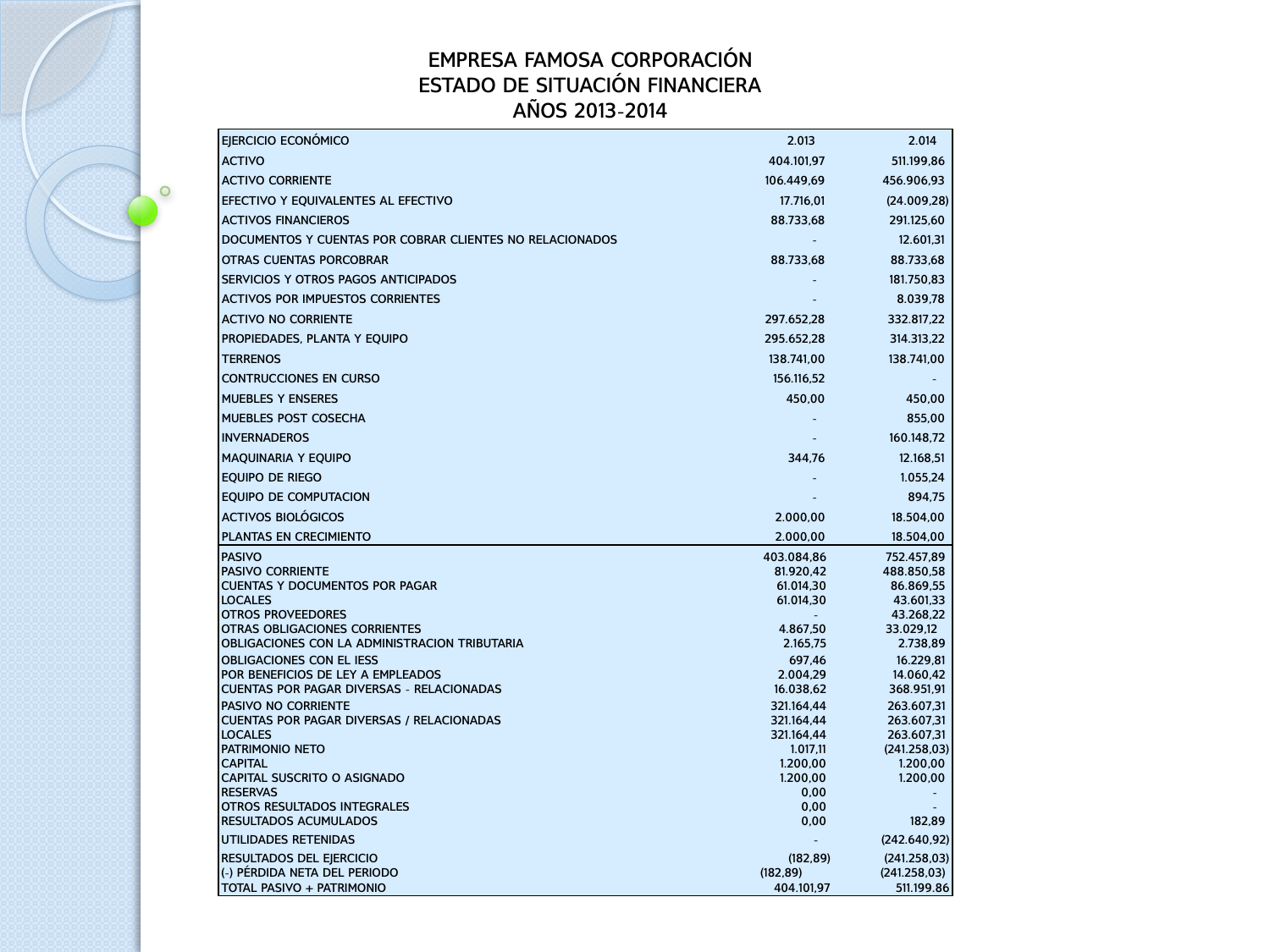

EMPRESA FAMOSA CORPORACIÓN
ESTADO DE SITUACIÓN FINANCIERA
AÑOS 2013-2014
| EJERCICIO ECONÓMICO | 2.013 | 2.014 |
| --- | --- | --- |
| ACTIVO | 404.101,97 | 511.199,86 |
| ACTIVO CORRIENTE | 106.449,69 | 456.906,93 |
| EFECTIVO Y EQUIVALENTES AL EFECTIVO | 17.716,01 | (24.009,28) |
| ACTIVOS FINANCIEROS | 88.733,68 | 291.125,60 |
| DOCUMENTOS Y CUENTAS POR COBRAR CLIENTES NO RELACIONADOS | - | 12.601,31 |
| OTRAS CUENTAS PORCOBRAR | 88.733,68 | 88.733,68 |
| SERVICIOS Y OTROS PAGOS ANTICIPADOS | - | 181.750,83 |
| ACTIVOS POR IMPUESTOS CORRIENTES | - | 8.039,78 |
| ACTIVO NO CORRIENTE | 297.652,28 | 332.817,22 |
| PROPIEDADES, PLANTA Y EQUIPO | 295.652,28 | 314.313,22 |
| TERRENOS | 138.741,00 | 138.741,00 |
| CONTRUCCIONES EN CURSO | 156.116,52 | - |
| MUEBLES Y ENSERES | 450,00 | 450,00 |
| MUEBLES POST COSECHA | - | 855,00 |
| INVERNADEROS | - | 160.148,72 |
| MAQUINARIA Y EQUIPO | 344,76 | 12.168,51 |
| EQUIPO DE RIEGO | - | 1.055,24 |
| EQUIPO DE COMPUTACION | - | 894,75 |
| ACTIVOS BIOLÓGICOS | 2.000,00 | 18.504,00 |
| PLANTAS EN CRECIMIENTO | 2.000,00 | 18.504,00 |
| PASIVO | 403.084,86 | 752.457,89 |
| --- | --- | --- |
| PASIVO CORRIENTE | 81.920,42 | 488.850,58 |
| CUENTAS Y DOCUMENTOS POR PAGAR | 61.014,30 | 86.869,55 |
| LOCALES | 61.014,30 | 43.601,33 |
| OTROS PROVEEDORES | - | 43.268,22 |
| OTRAS OBLIGACIONES CORRIENTES | 4.867,50 | 33.029,12 |
| OBLIGACIONES CON LA ADMINISTRACION TRIBUTARIA | 2.165,75 | 2.738,89 |
| OBLIGACIONES CON EL IESS | 697,46 | 16.229,81 |
| POR BENEFICIOS DE LEY A EMPLEADOS | 2.004,29 | 14.060,42 |
| CUENTAS POR PAGAR DIVERSAS - RELACIONADAS | 16.038,62 | 368.951,91 |
| PASIVO NO CORRIENTE | 321.164,44 | 263.607,31 |
| CUENTAS POR PAGAR DIVERSAS / RELACIONADAS | 321.164,44 | 263.607,31 |
| LOCALES | 321.164,44 | 263.607,31 |
| PATRIMONIO NETO | 1.017,11 | (241.258,03) |
| CAPITAL | 1.200,00 | 1.200,00 |
| CAPITAL SUSCRITO O ASIGNADO | 1.200,00 | 1.200,00 |
| RESERVAS | 0,00 | - |
| OTROS RESULTADOS INTEGRALES | 0,00 | - |
| RESULTADOS ACUMULADOS | 0,00 | 182,89 |
| UTILIDADES RETENIDAS | - | (242.640,92) |
| RESULTADOS DEL EJERCICIO | (182,89) | (241.258,03) |
| (-) PÉRDIDA NETA DEL PERIODO | (182,89) | (241.258,03) |
| TOTAL PASIVO + PATRIMONIO | 404.101,97 | 511.199.86 |